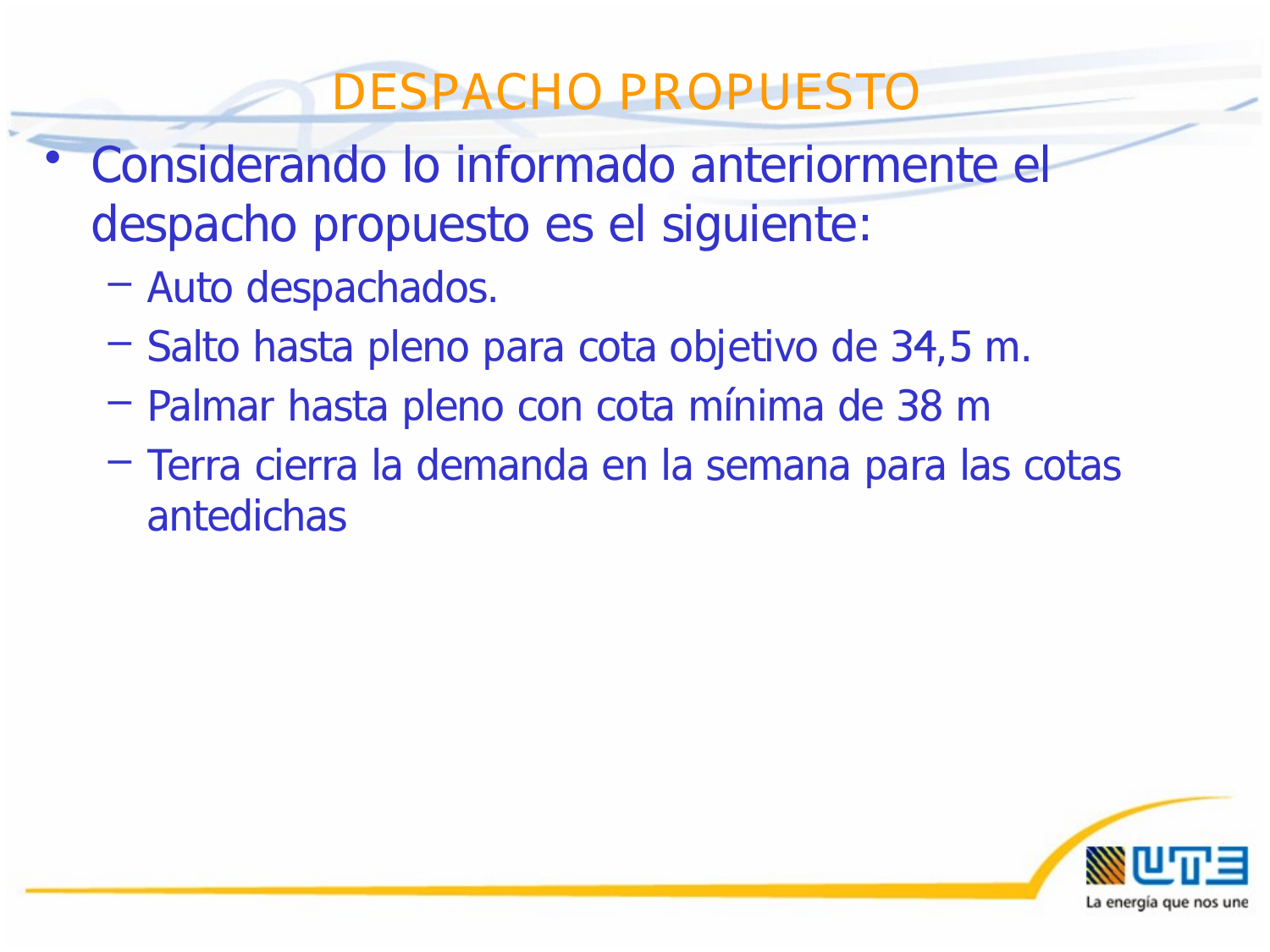

DESPACHO PROPUESTO
Considerando lo informado anteriormente el despacho propuesto es el siguiente:
Auto despachados.
Salto hasta pleno para cota objetivo de 34,5 m.
Palmar hasta pleno con cota mínima de 38 m
Terra cierra la demanda en la semana para las cotas antedichas